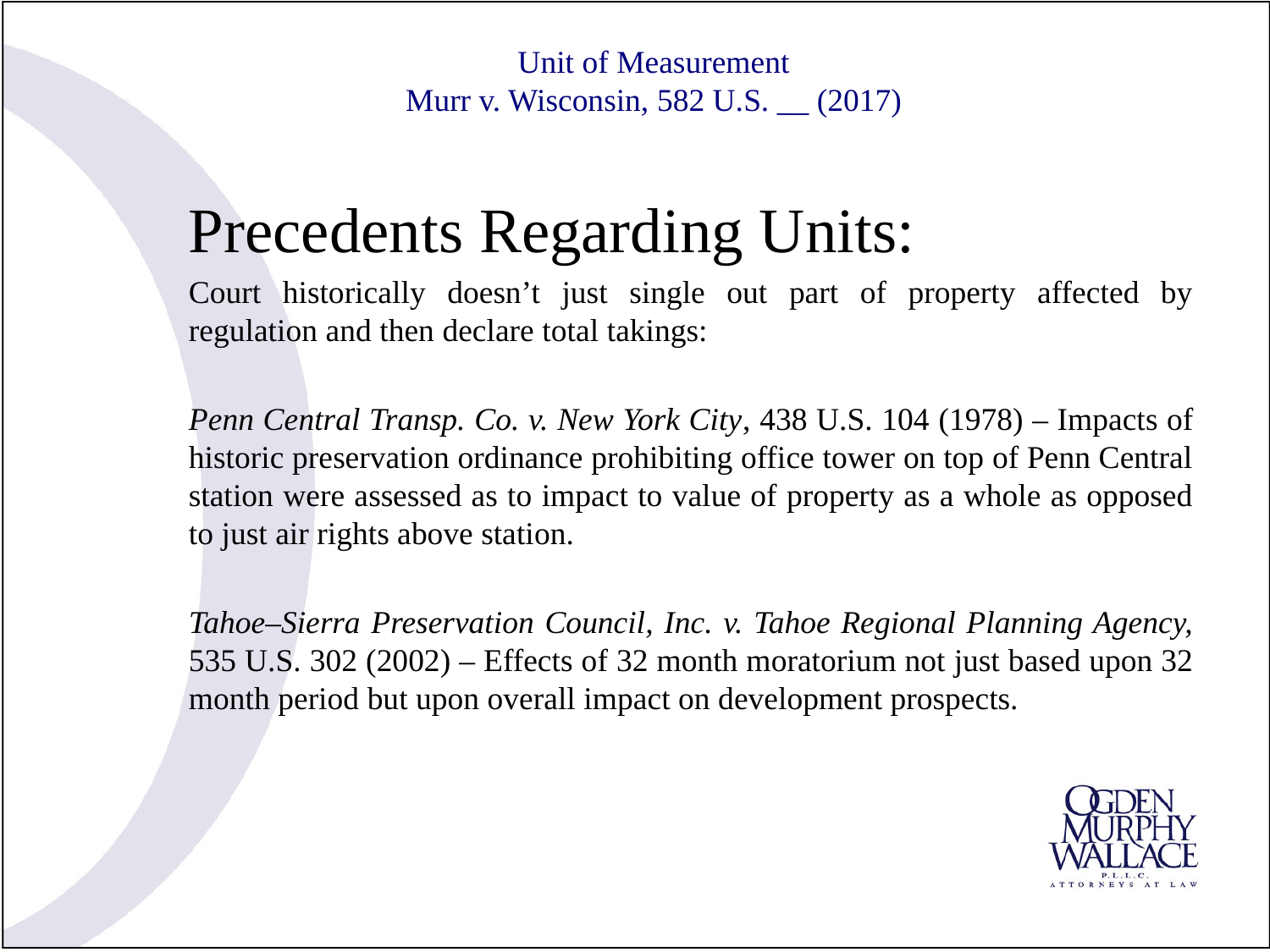

# Unit of Measurement Murr v. Wisconsin, 582 U.S. __ (2017)
Precedents Regarding Units:
Court historically doesn’t just single out part of property affected by regulation and then declare total takings:

Penn Central Transp. Co. v. New York City, 438 U.S. 104 (1978) – Impacts of historic preservation ordinance prohibiting office tower on top of Penn Central station were assessed as to impact to value of property as a whole as opposed to just air rights above station.

Tahoe–Sierra Preservation Council, Inc. v. Tahoe Regional Planning Agency, 535 U.S. 302 (2002) – Effects of 32 month moratorium not just based upon 32 month period but upon overall impact on development prospects.